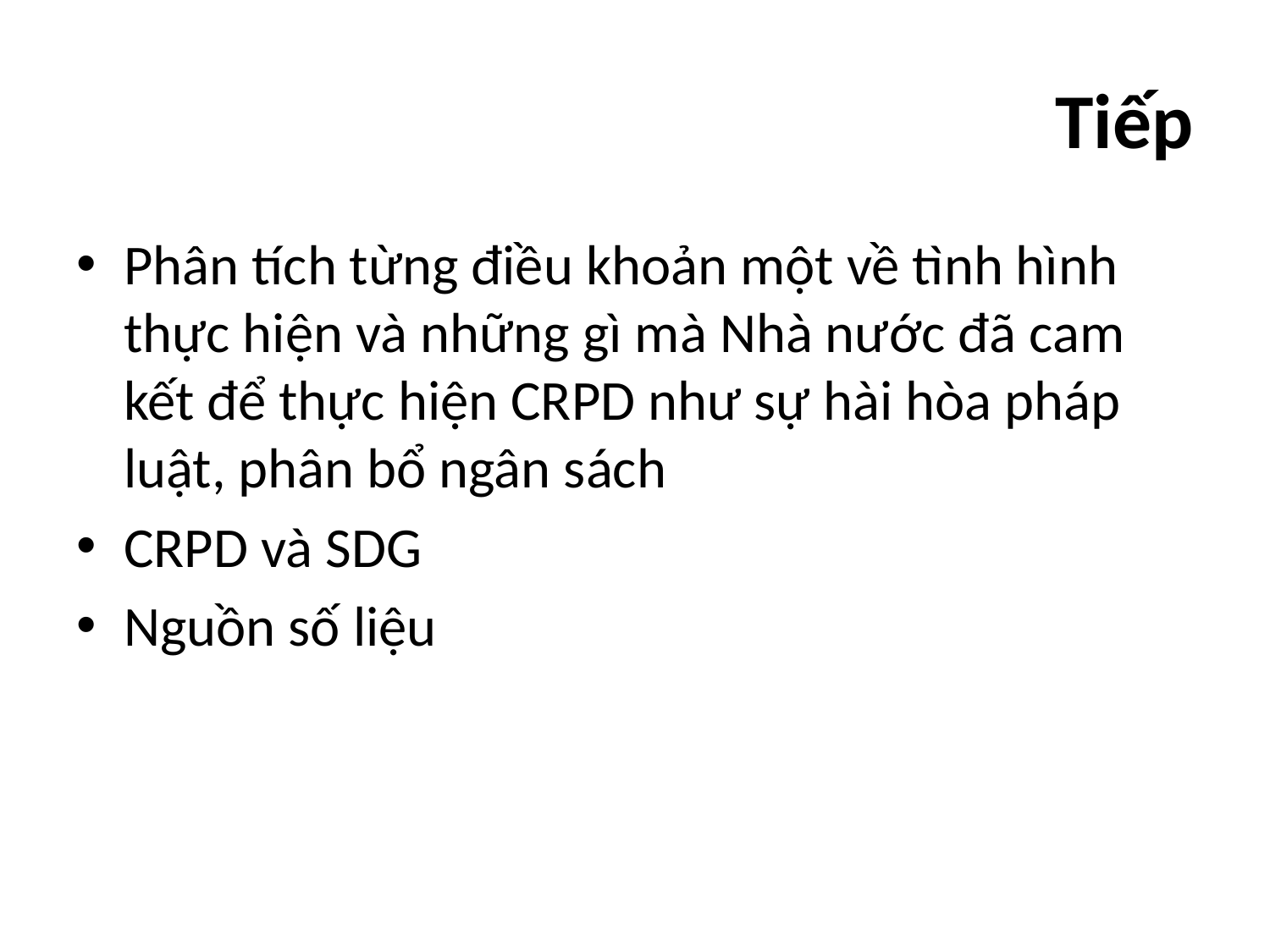

# Tiếp
Phân tích từng điều khoản một về tình hình thực hiện và những gì mà Nhà nước đã cam kết để thực hiện CRPD như sự hài hòa pháp luật, phân bổ ngân sách
CRPD và SDG
Nguồn số liệu